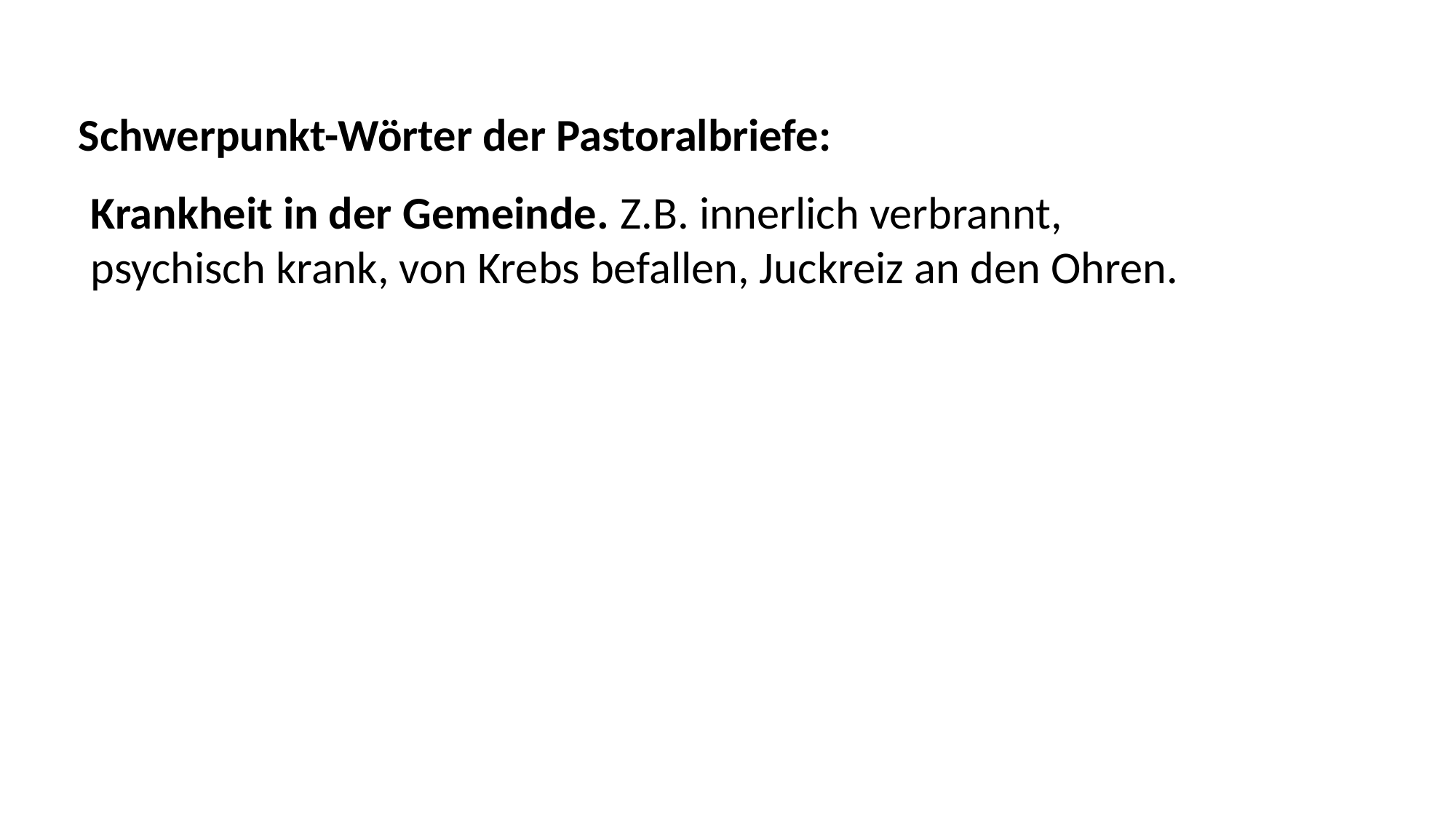

Schwerpunkt-Wörter der Pastoralbriefe:
Krankheit in der Gemeinde. Z.B. innerlich verbrannt,
psychisch krank, von Krebs befallen, Juckreiz an den Ohren.